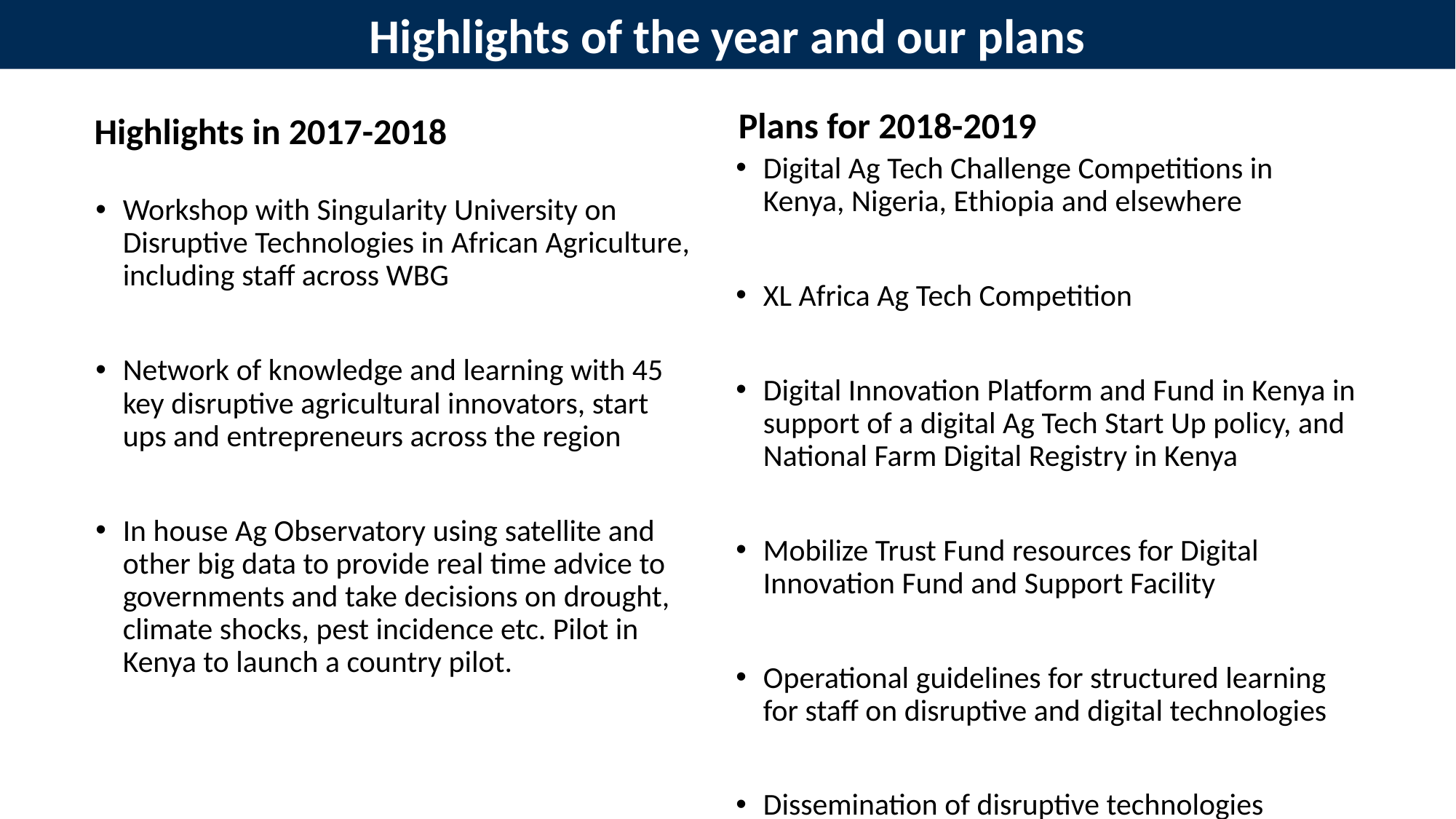

Highlights of the year and our plans
Plans for 2018-2019
Highlights in 2017-2018
Digital Ag Tech Challenge Competitions in Kenya, Nigeria, Ethiopia and elsewhere

XL Africa Ag Tech Competition

Digital Innovation Platform and Fund in Kenya in support of a digital Ag Tech Start Up policy, and National Farm Digital Registry in Kenya

Mobilize Trust Fund resources for Digital Innovation Fund and Support Facility

Operational guidelines for structured learning for staff on disruptive and digital technologies

Dissemination of disruptive technologies through WB regional agriculture projects

Workshop with Singularity University on Disruptive Technologies in African Agriculture, including staff across WBG

Network of knowledge and learning with 45 key disruptive agricultural innovators, start ups and entrepreneurs across the region

In house Ag Observatory using satellite and other big data to provide real time advice to governments and take decisions on drought, climate shocks, pest incidence etc. Pilot in Kenya to launch a country pilot.